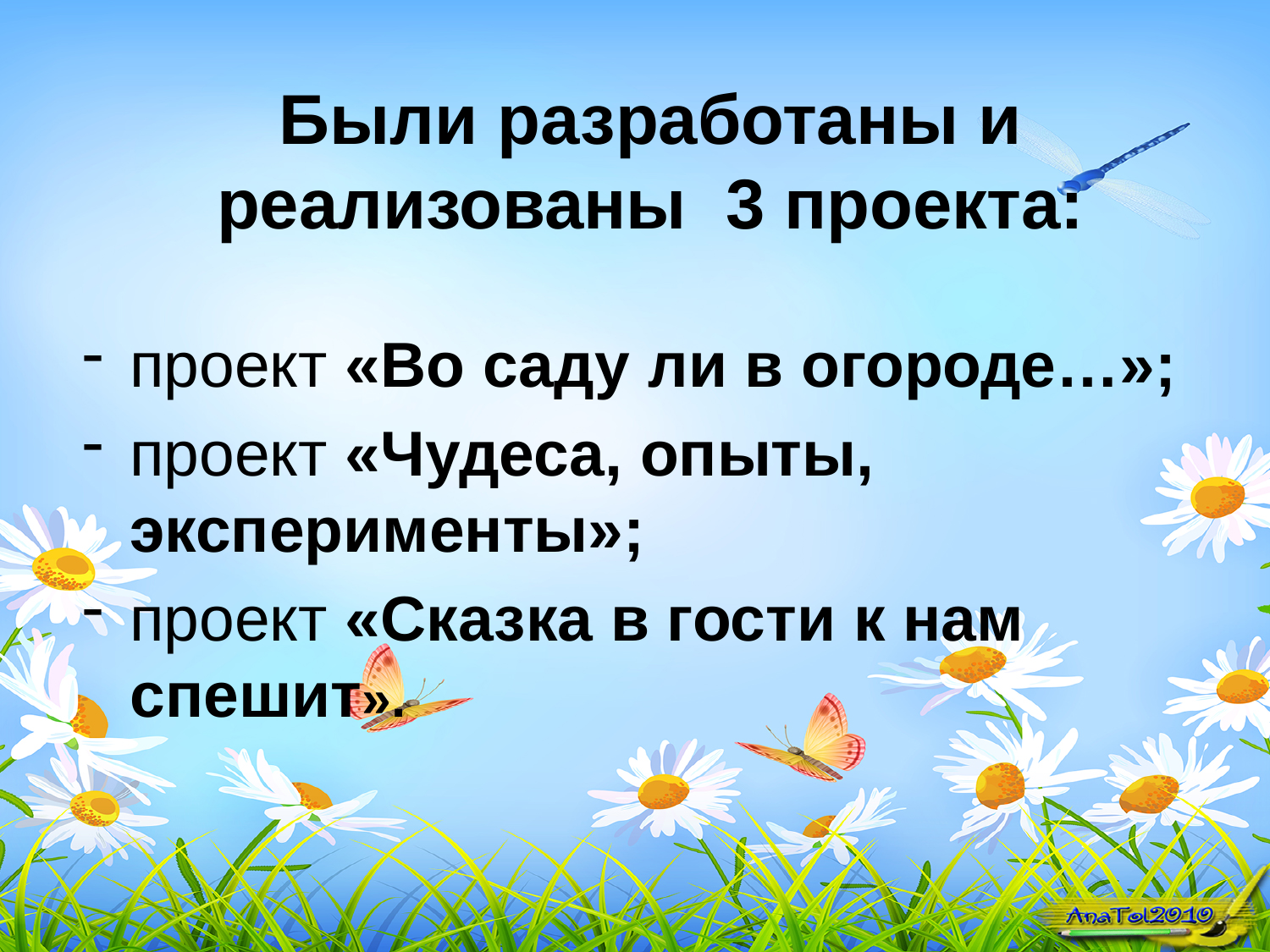

# Были разработаны и реализованы  3 проекта:
проект «Во саду ли в огороде…»;
проект «Чудеса, опыты, эксперименты»;
проект «Сказка в гости к нам спешит».